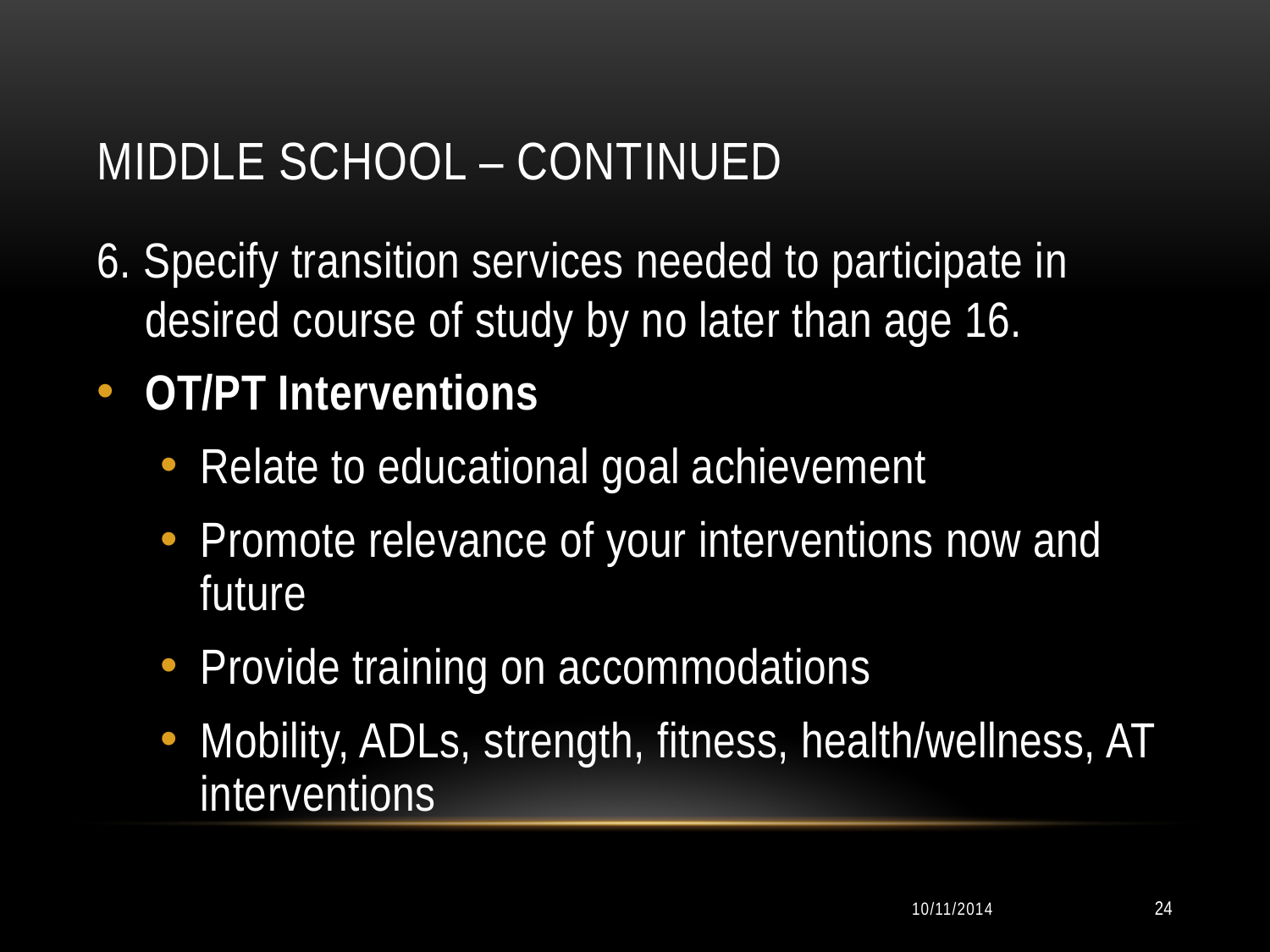

Middle School – Continued
6. Specify transition services needed to participate in desired course of study by no later than age 16.
OT/PT Interventions
Relate to educational goal achievement
Promote relevance of your interventions now and future
Provide training on accommodations
Mobility, ADLs, strength, fitness, health/wellness, AT interventions

10/11/2014
24